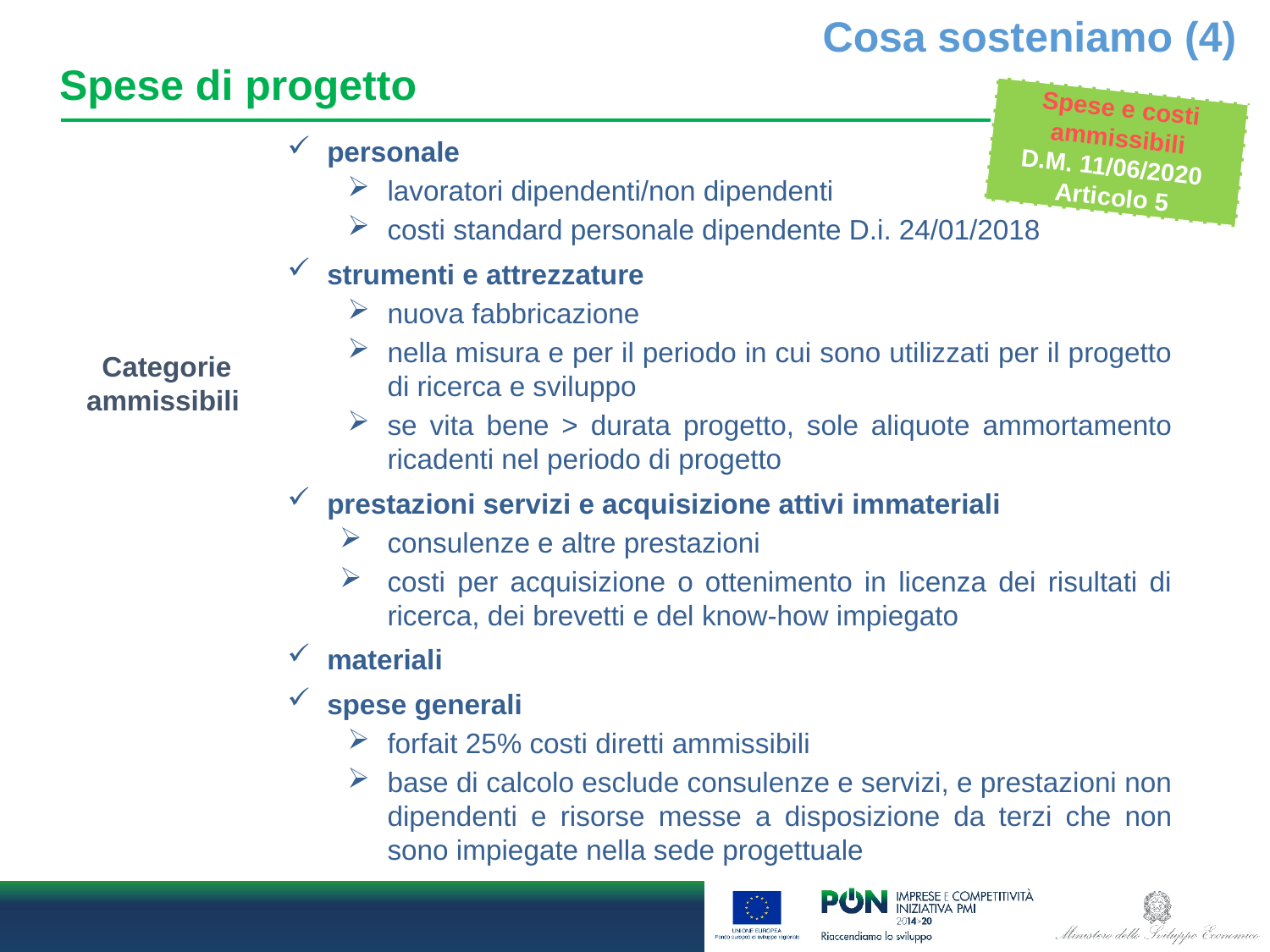

Cosa sosteniamo (4)
Spese di progetto
Spese e costi ammissibili
D.M. 11/06/2020  Articolo 5

personale
lavoratori dipendenti/non dipendenti
costi standard personale dipendente D.i. 24/01/2018
strumenti e attrezzature
nuova fabbricazione
nella misura e per il periodo in cui sono utilizzati per il progetto di ricerca e sviluppo
se vita bene > durata progetto, sole aliquote ammortamento ricadenti nel periodo di progetto
prestazioni servizi e acquisizione attivi immateriali
consulenze e altre prestazioni
costi per acquisizione o ottenimento in licenza dei risultati di ricerca, dei brevetti e del know-how impiegato
materiali
spese generali
forfait 25% costi diretti ammissibili
base di calcolo esclude consulenze e servizi, e prestazioni non dipendenti e risorse messe a disposizione da terzi che non sono impiegate nella sede progettuale
Categorie ammissibili

9